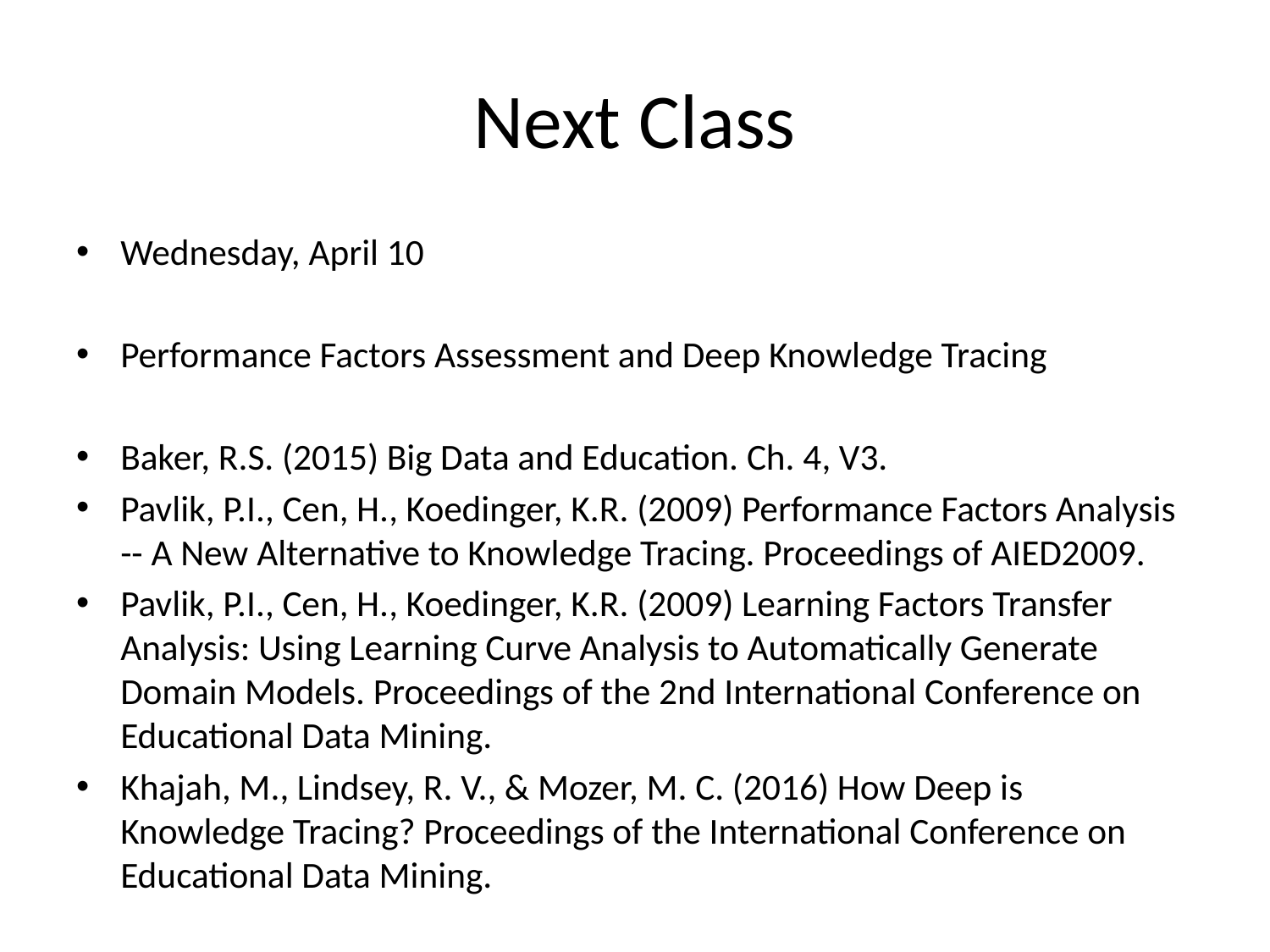

# Next Class
Wednesday, April 10

Performance Factors Assessment and Deep Knowledge Tracing

Baker, R.S. (2015) Big Data and Education. Ch. 4, V3.
Pavlik, P.I., Cen, H., Koedinger, K.R. (2009) Performance Factors Analysis -- A New Alternative to Knowledge Tracing. Proceedings of AIED2009.
Pavlik, P.I., Cen, H., Koedinger, K.R. (2009) Learning Factors Transfer Analysis: Using Learning Curve Analysis to Automatically Generate Domain Models. Proceedings of the 2nd International Conference on Educational Data Mining.
Khajah, M., Lindsey, R. V., & Mozer, M. C. (2016) How Deep is Knowledge Tracing? Proceedings of the International Conference on Educational Data Mining.